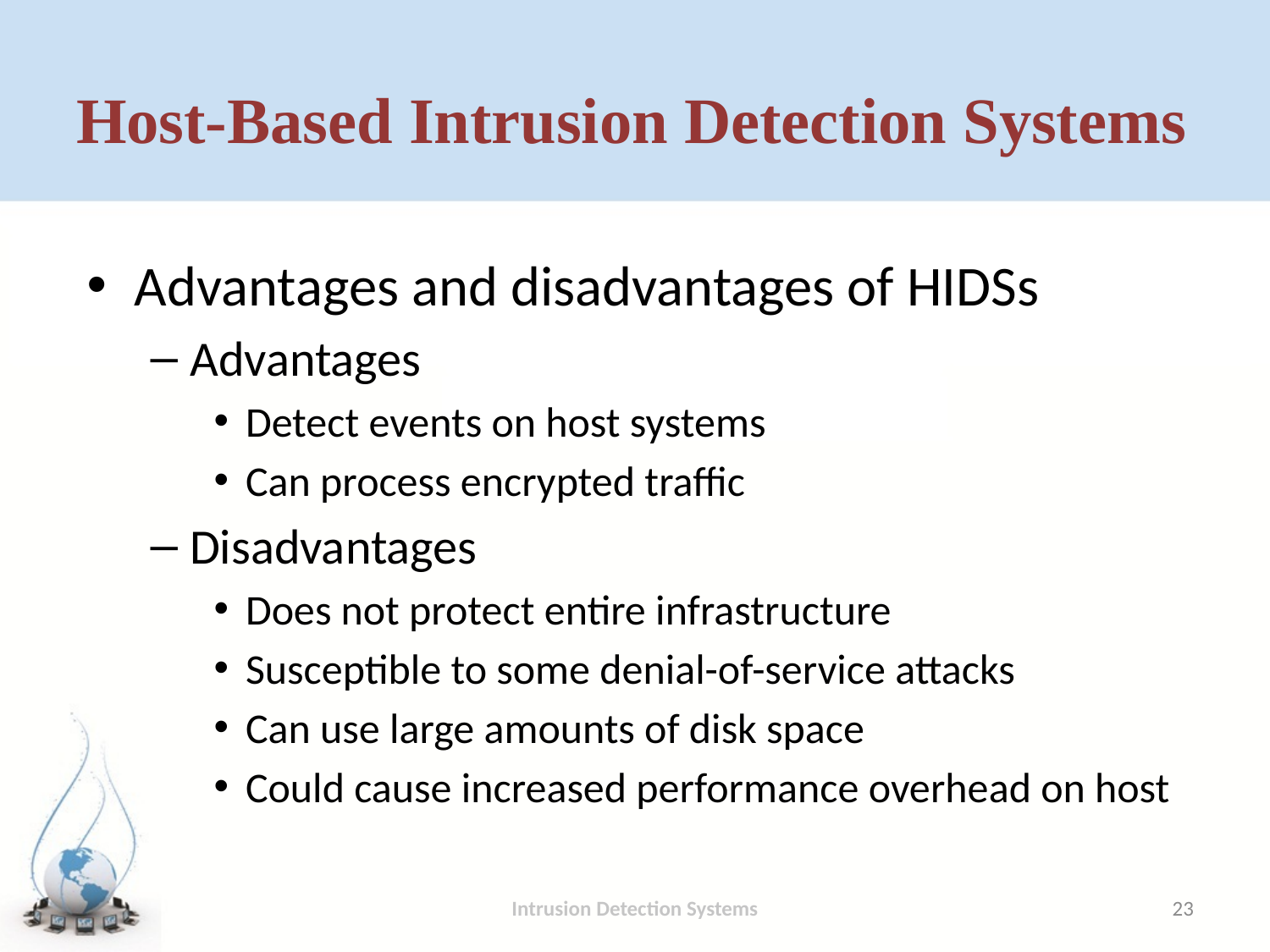

# Host-Based Intrusion Detection Systems
Advantages and disadvantages of HIDSs
Advantages
Detect events on host systems
Can process encrypted traffic
Disadvantages
Does not protect entire infrastructure
Susceptible to some denial-of-service attacks
Can use large amounts of disk space
Could cause increased performance overhead on host

Intrusion Detection Systems
23